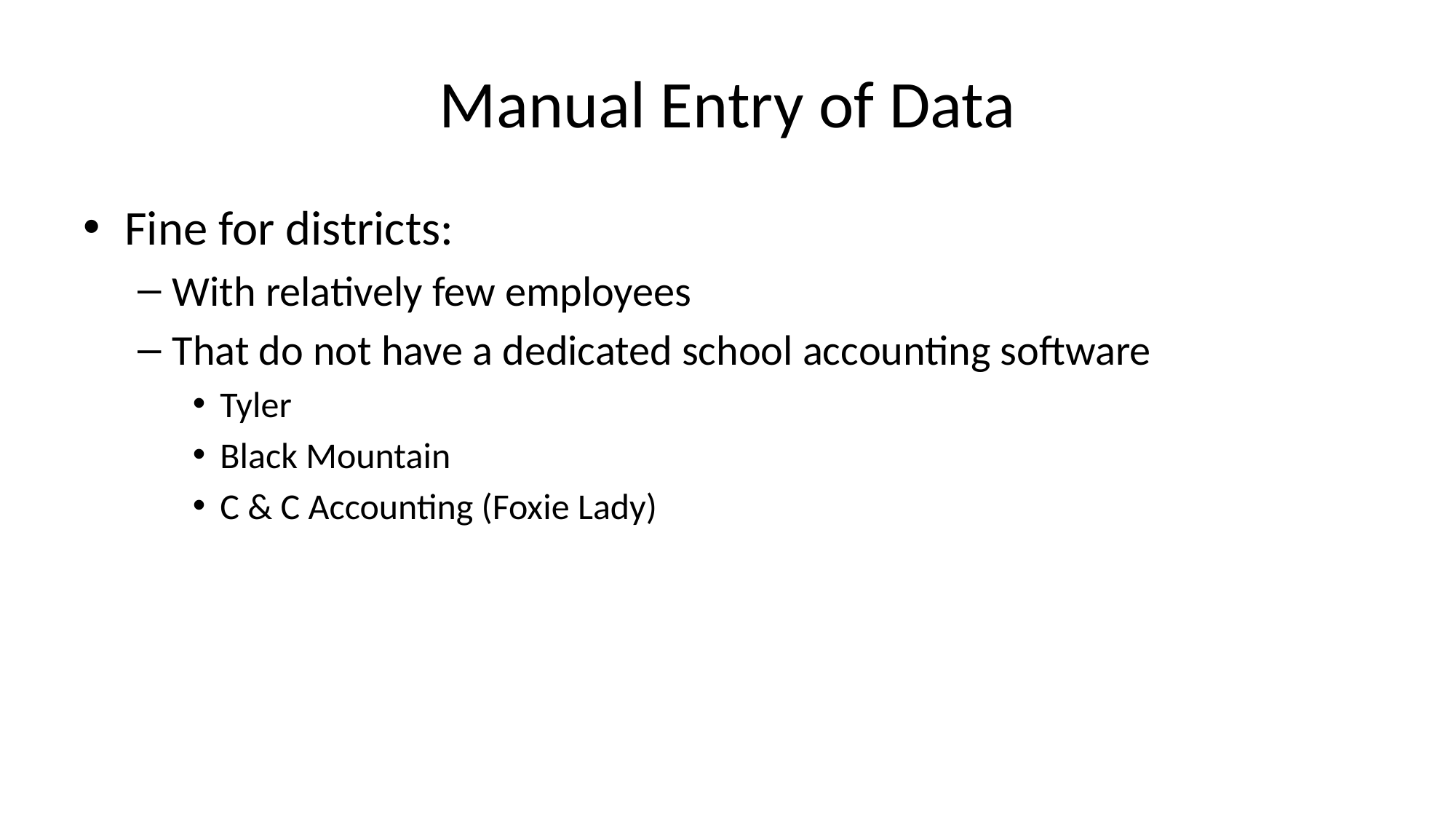

# Manual Entry of Data
Fine for districts:
With relatively few employees
That do not have a dedicated school accounting software
Tyler
Black Mountain
C & C Accounting (Foxie Lady)